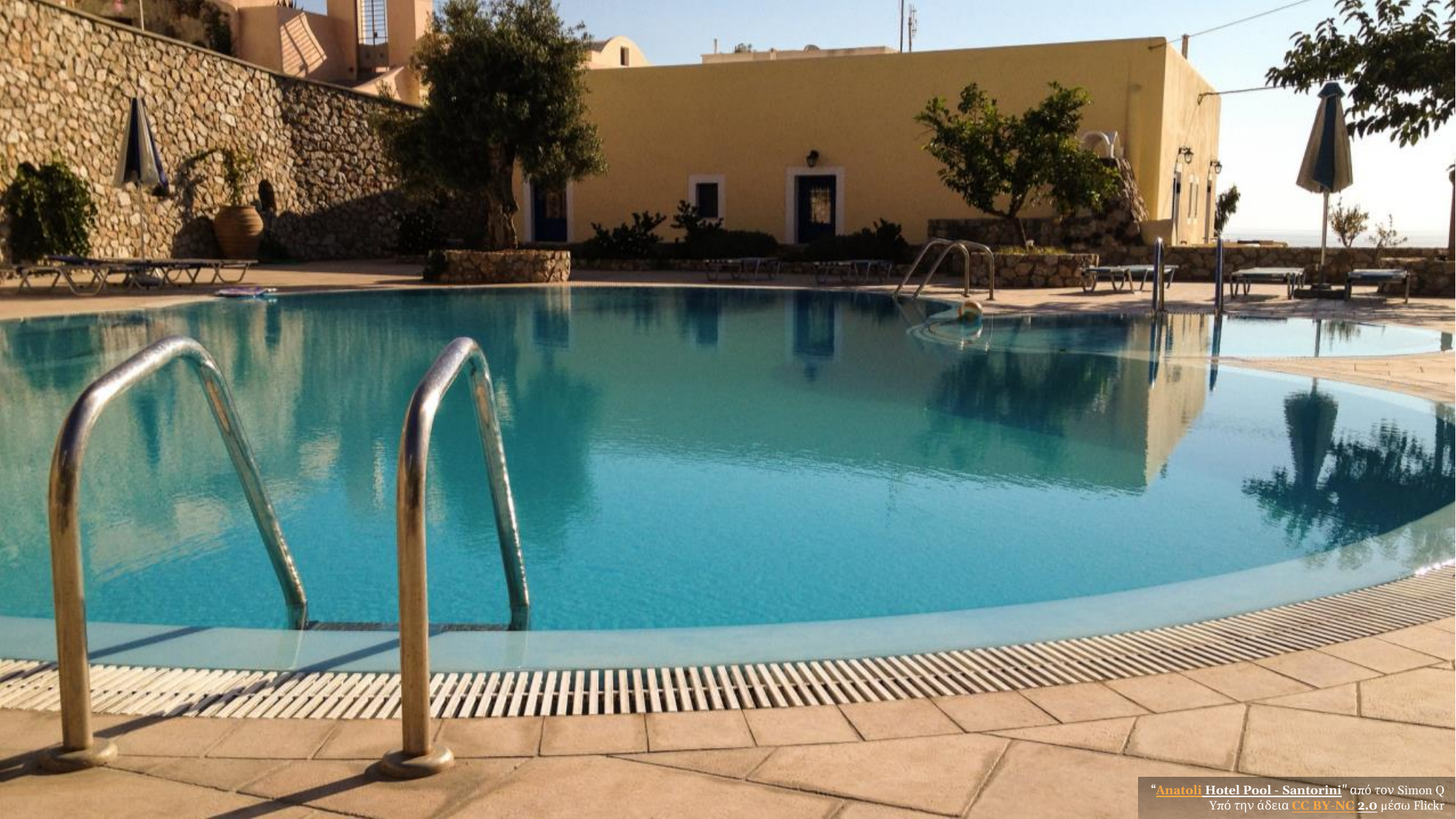

“Anatoli Hotel Pool - Santorini" από τον Simon Q
Υπό την άδεια CC BY-NC 2.0 μέσω Flickr